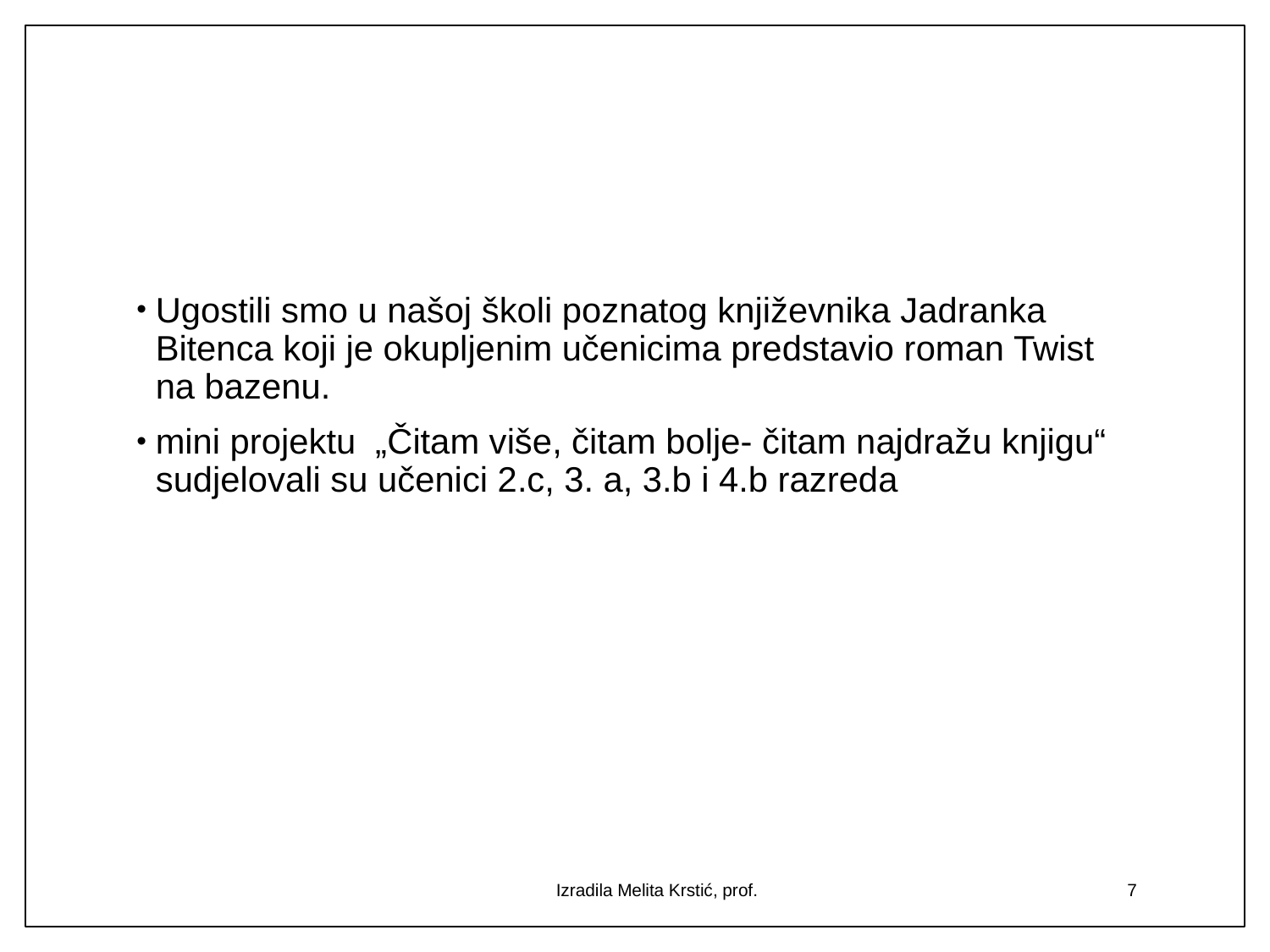

#
Ugostili smo u našoj školi poznatog književnika Jadranka Bitenca koji je okupljenim učenicima predstavio roman Twist na bazenu.
mini projektu  „Čitam više, čitam bolje- čitam najdražu knjigu“ sudjelovali su učenici 2.c, 3. a, 3.b i 4.b razreda
Izradila Melita Krstić, prof.
7